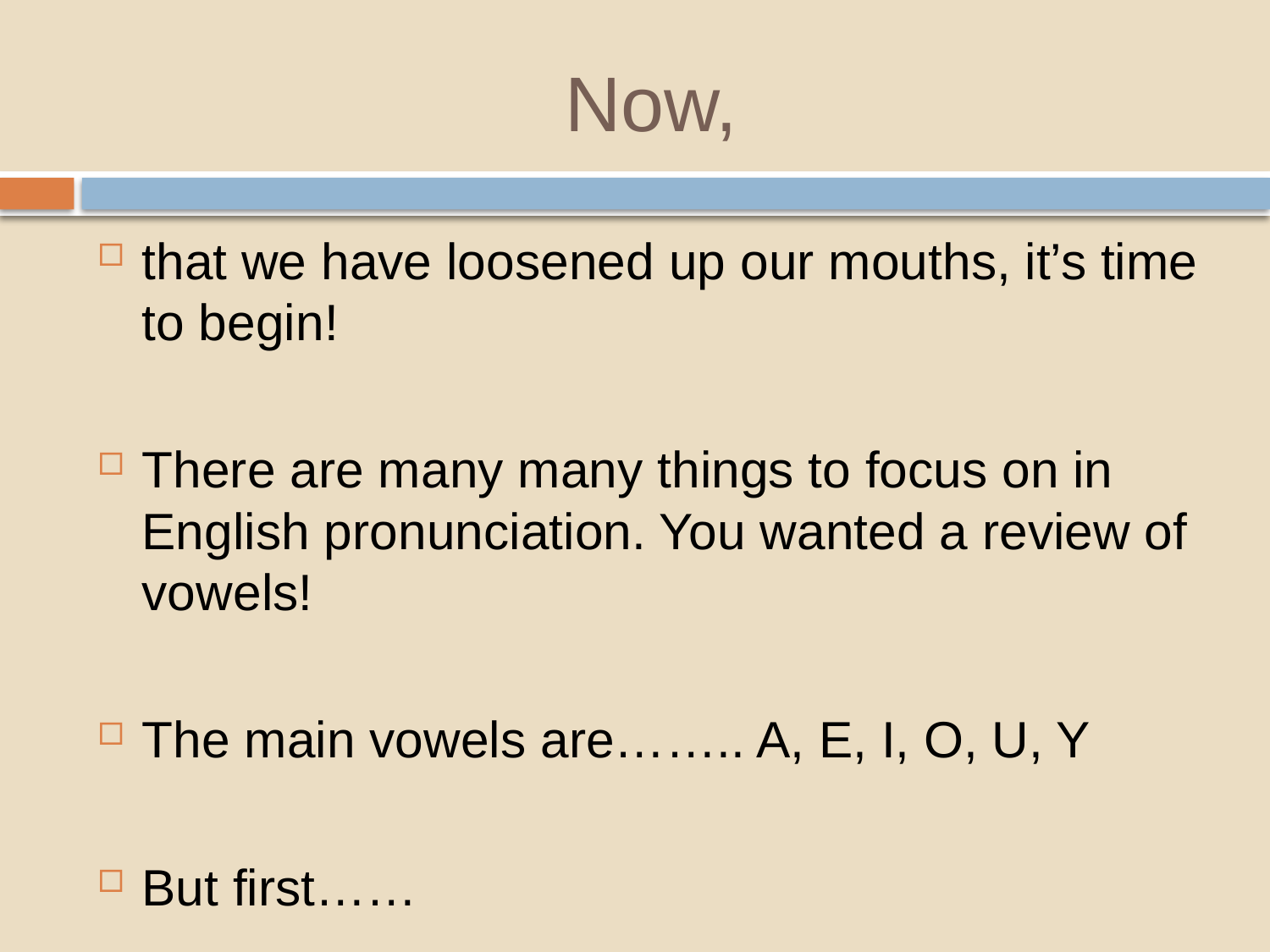

# Now,
that we have loosened up our mouths, it’s time to begin!

There are many many things to focus on in English pronunciation. You wanted a review of vowels!

The main vowels are…….. A, E, I, O, U, Y

But first……